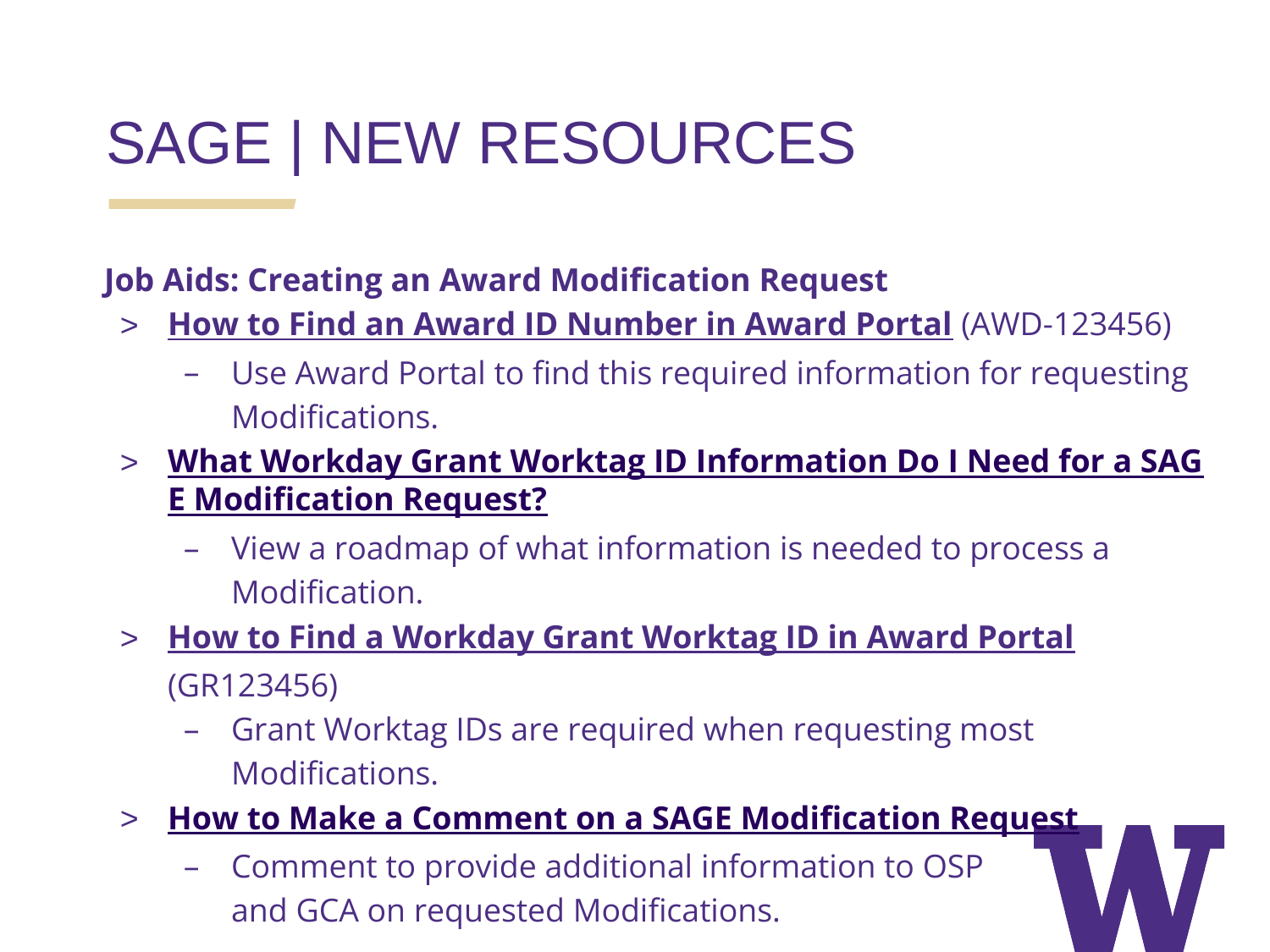

SAGE | NEW RESOURCES
Job Aids: Creating an Award Modification Request
How to Find an Award ID Number in Award Portal (AWD-123456)
Use Award Portal to find this required information for requesting Modifications.
What Workday Grant Worktag ID Information Do I Need for a SAGE Modification Request?
View a roadmap of what information is needed to process a Modification.
How to Find a Workday Grant Worktag ID in Award Portal (GR123456)
Grant Worktag IDs are required when requesting most Modifications.
How to Make a Comment on a SAGE Modification Request
Comment to provide additional information to OSP
and GCA on requested Modifications.